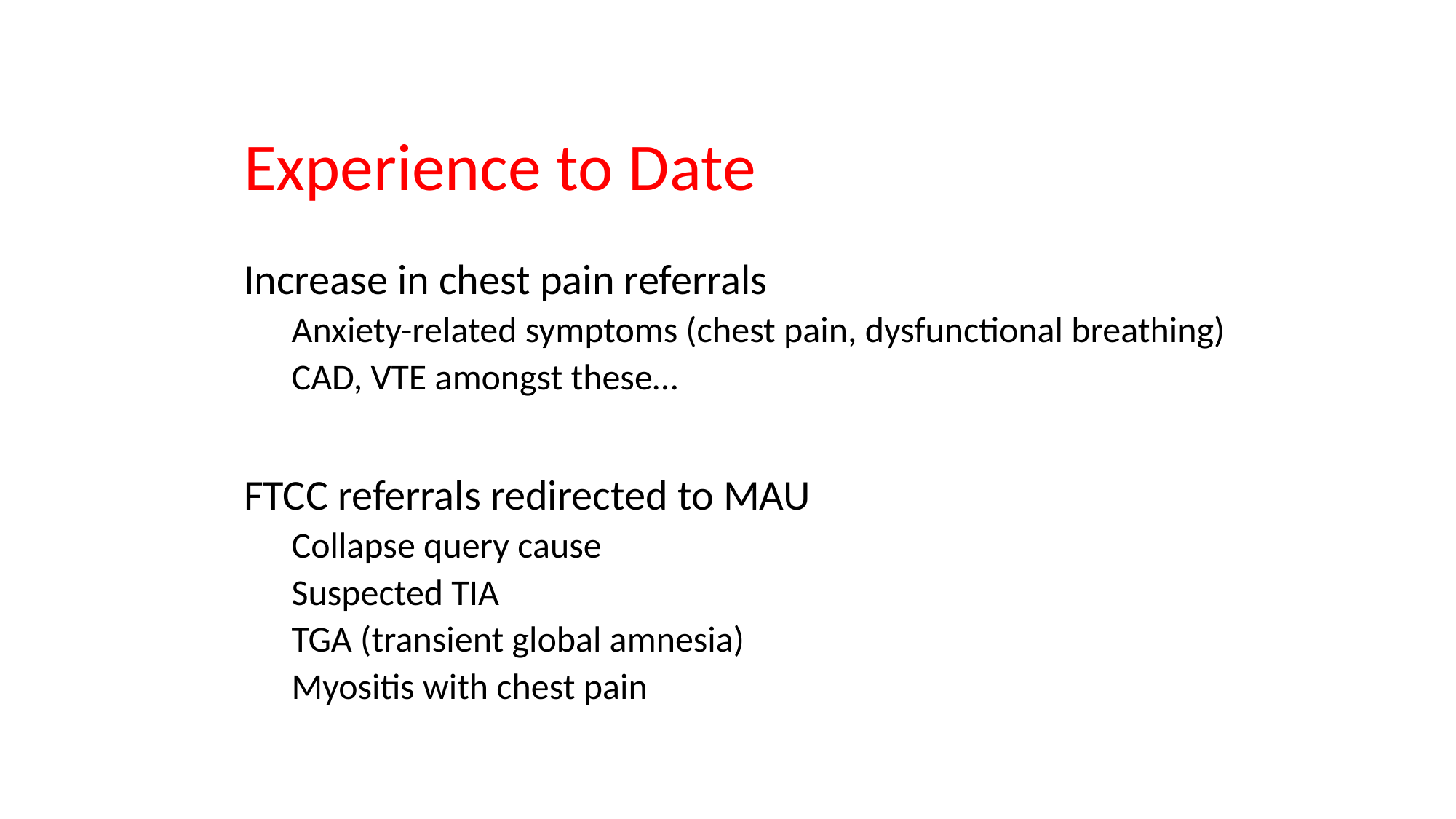

Experience to Date
Increase in chest pain referrals
Anxiety-related symptoms (chest pain, dysfunctional breathing)
CAD, VTE amongst these…

FTCC referrals redirected to MAU
Collapse query cause
Suspected TIA
TGA (transient global amnesia)
Myositis with chest pain